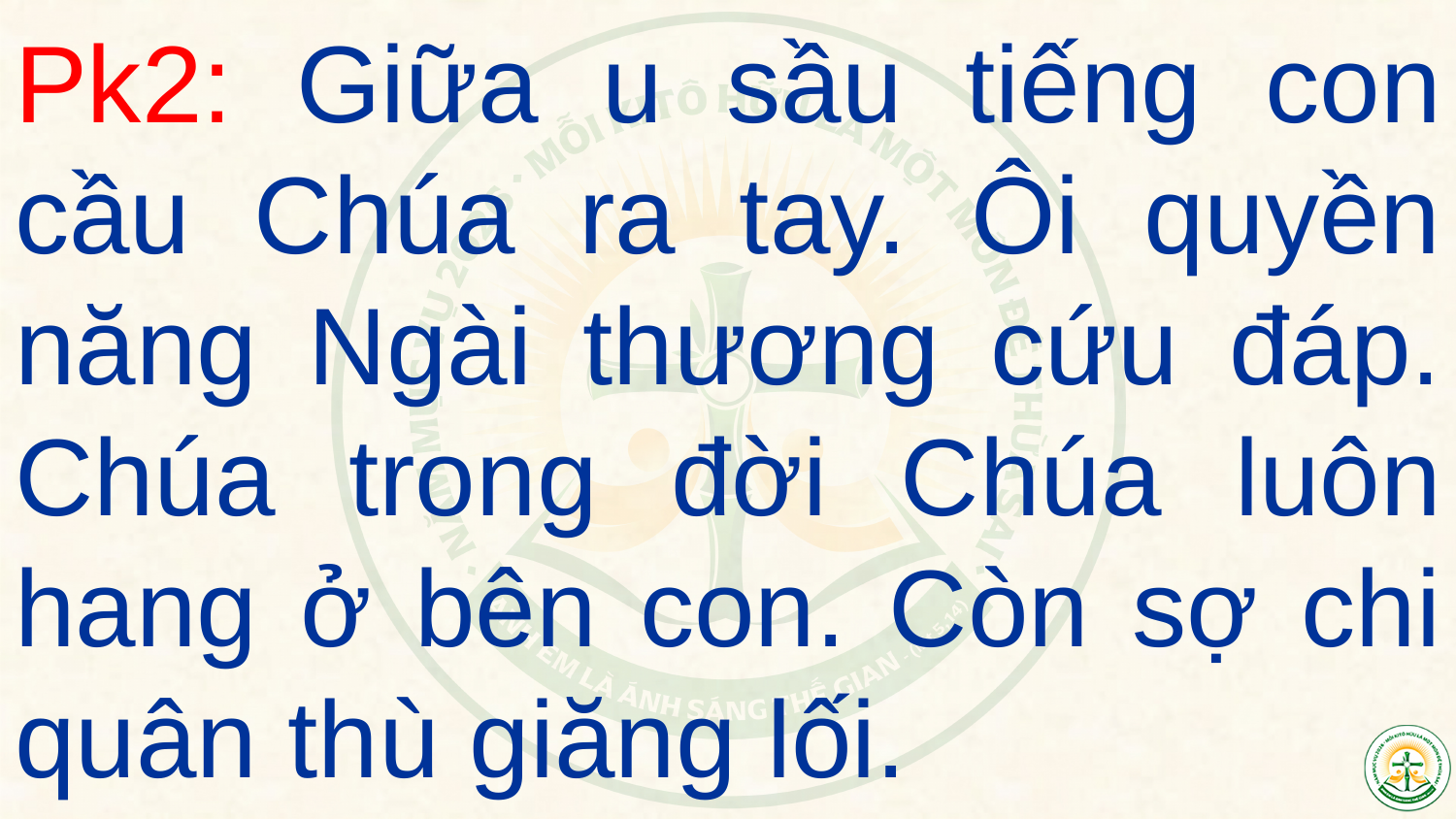

# Pk2: Giữa u sầu tiếng con cầu Chúa ra tay. Ôi quyền năng Ngài thương cứu đáp. Chúa trong đời Chúa luôn hang ở bên con. Còn sợ chi quân thù giăng lối.